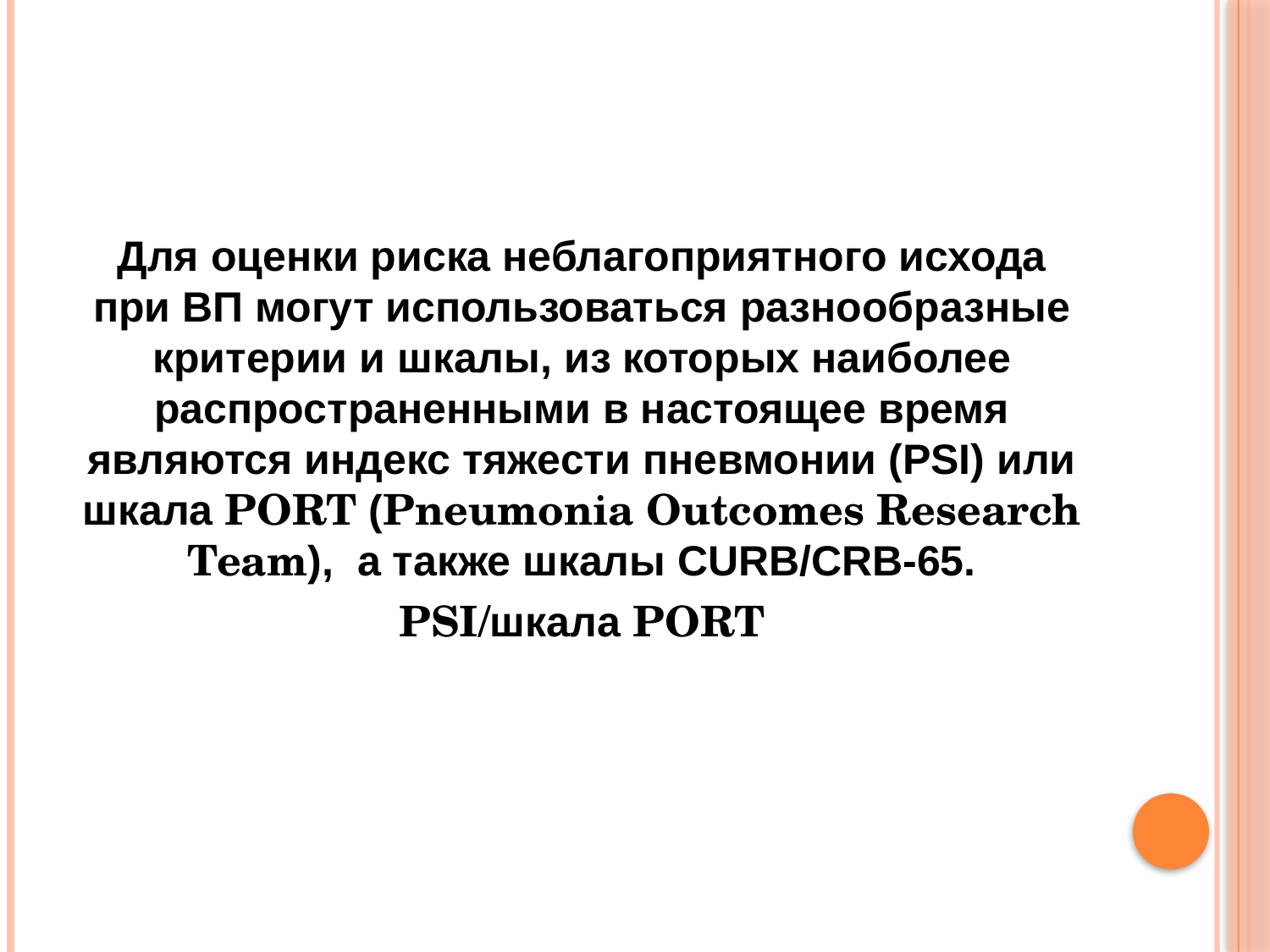

#
Для оценки риска неблагоприятного исхода при ВП могут использоваться разнообразные критерии и шкалы, из которых наиболее распространенными в настоящее время являются индекс тяжести пневмонии (PSI) или шкала PORT (Pneumonia Outcomes Research Team),  а также шкалы CURB/CRB-65.
PSI/шкала PORT